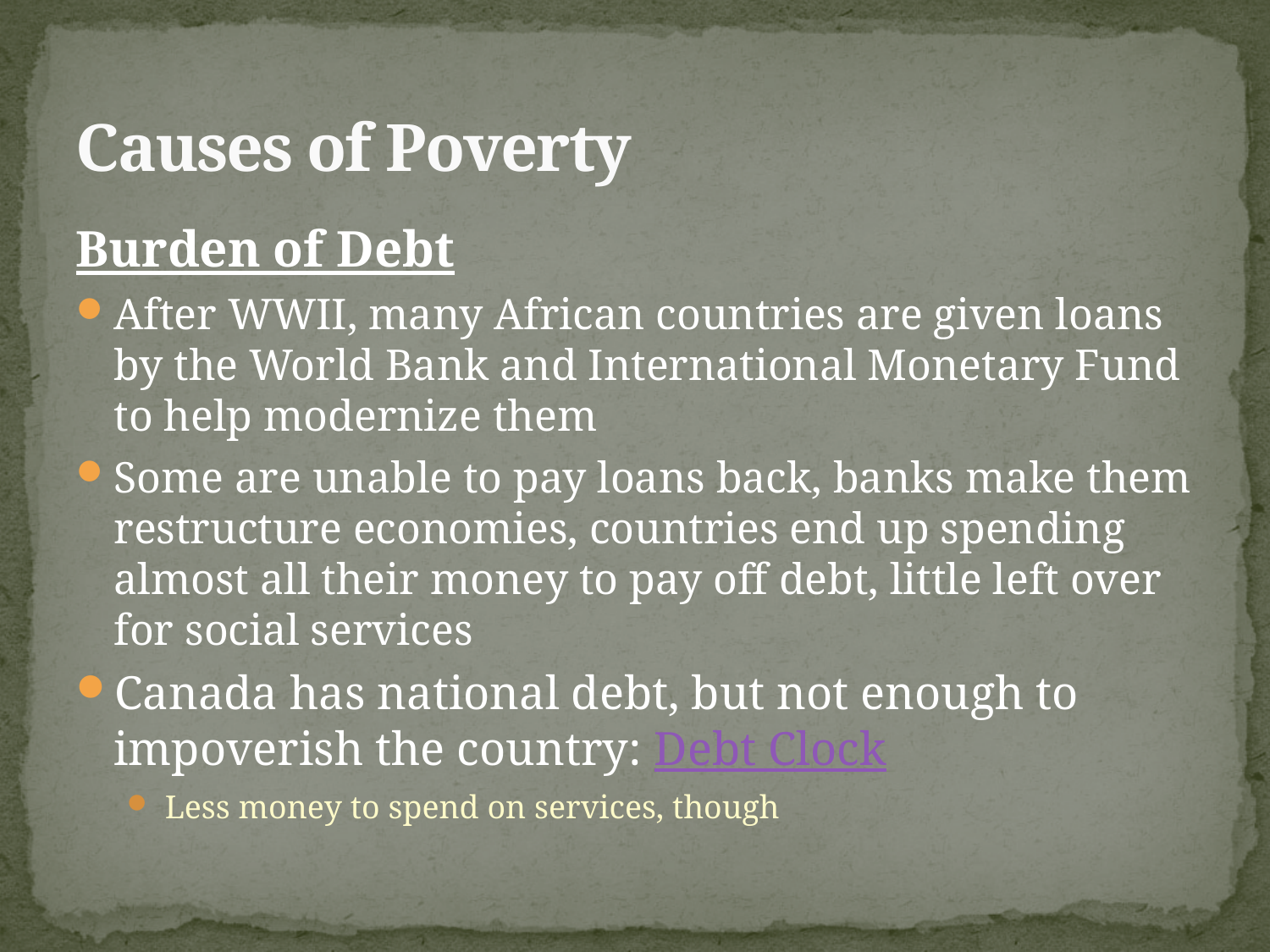

# Causes of Poverty
Burden of Debt
After WWII, many African countries are given loans by the World Bank and International Monetary Fund to help modernize them
Some are unable to pay loans back, banks make them restructure economies, countries end up spending almost all their money to pay off debt, little left over for social services
Canada has national debt, but not enough to impoverish the country: Debt Clock
Less money to spend on services, though